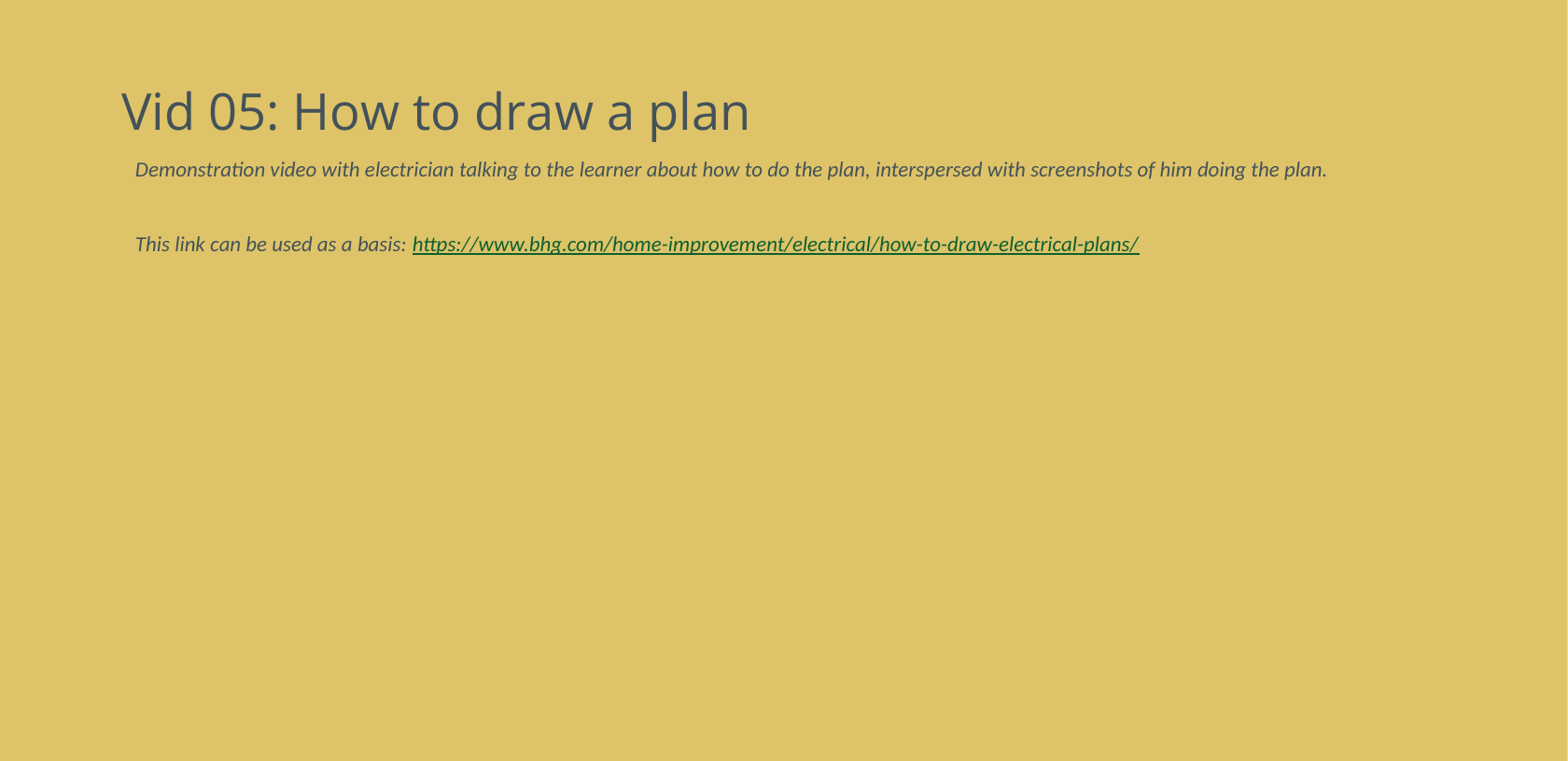

# Vid 05: How to draw a plan
Demonstration video with electrician talking to the learner about how to do the plan, interspersed with screenshots of him doing the plan.

This link can be used as a basis: https://www.bhg.com/home-improvement/electrical/how-to-draw-electrical-plans/